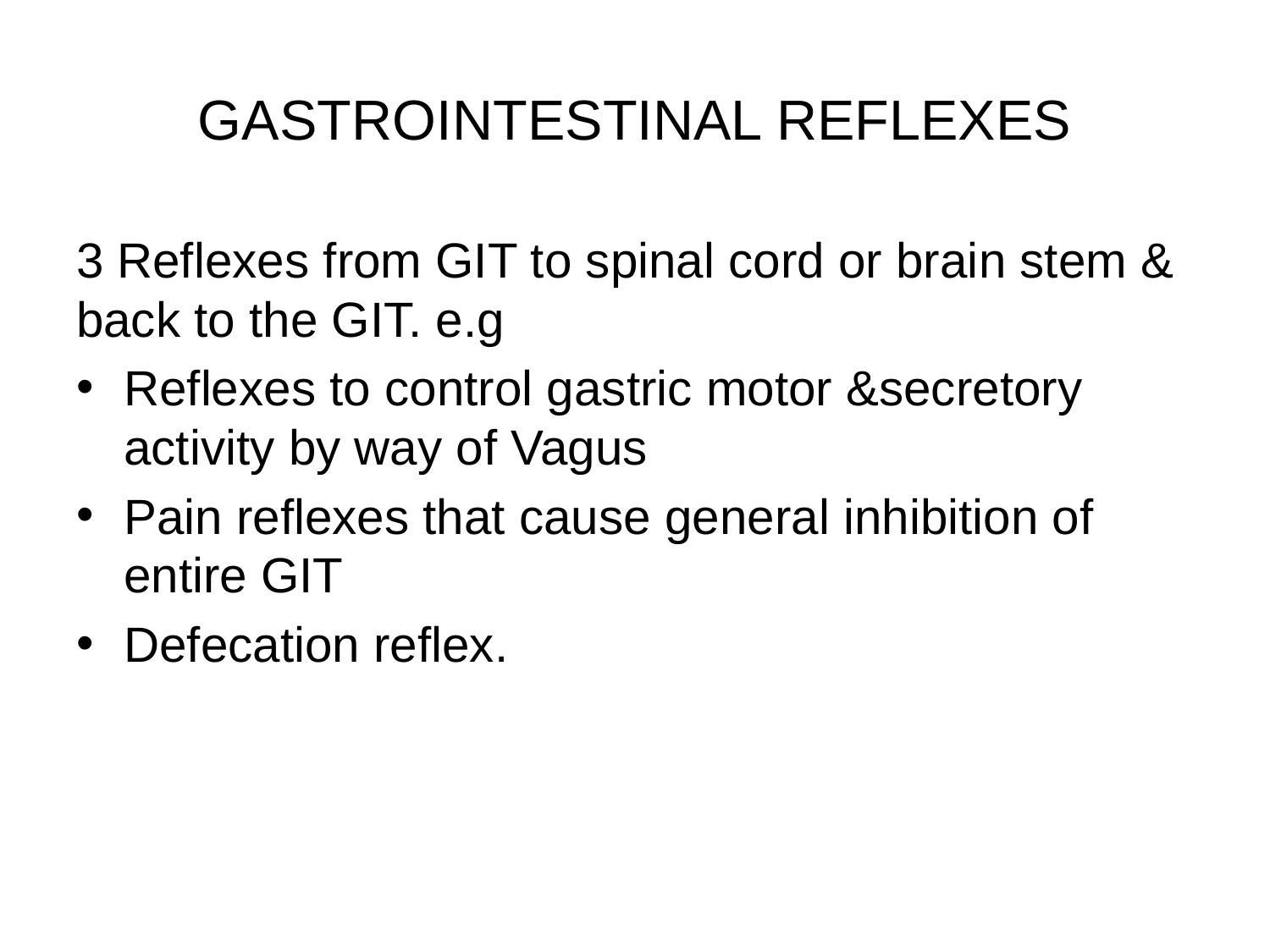

# GASTROINTESTINAL REFLEXES
3 Reflexes from GIT to spinal cord or brain stem & back to the GIT. e.g
Reflexes to control gastric motor &secretory activity by way of Vagus
Pain reflexes that cause general inhibition of entire GIT
Defecation reflex.